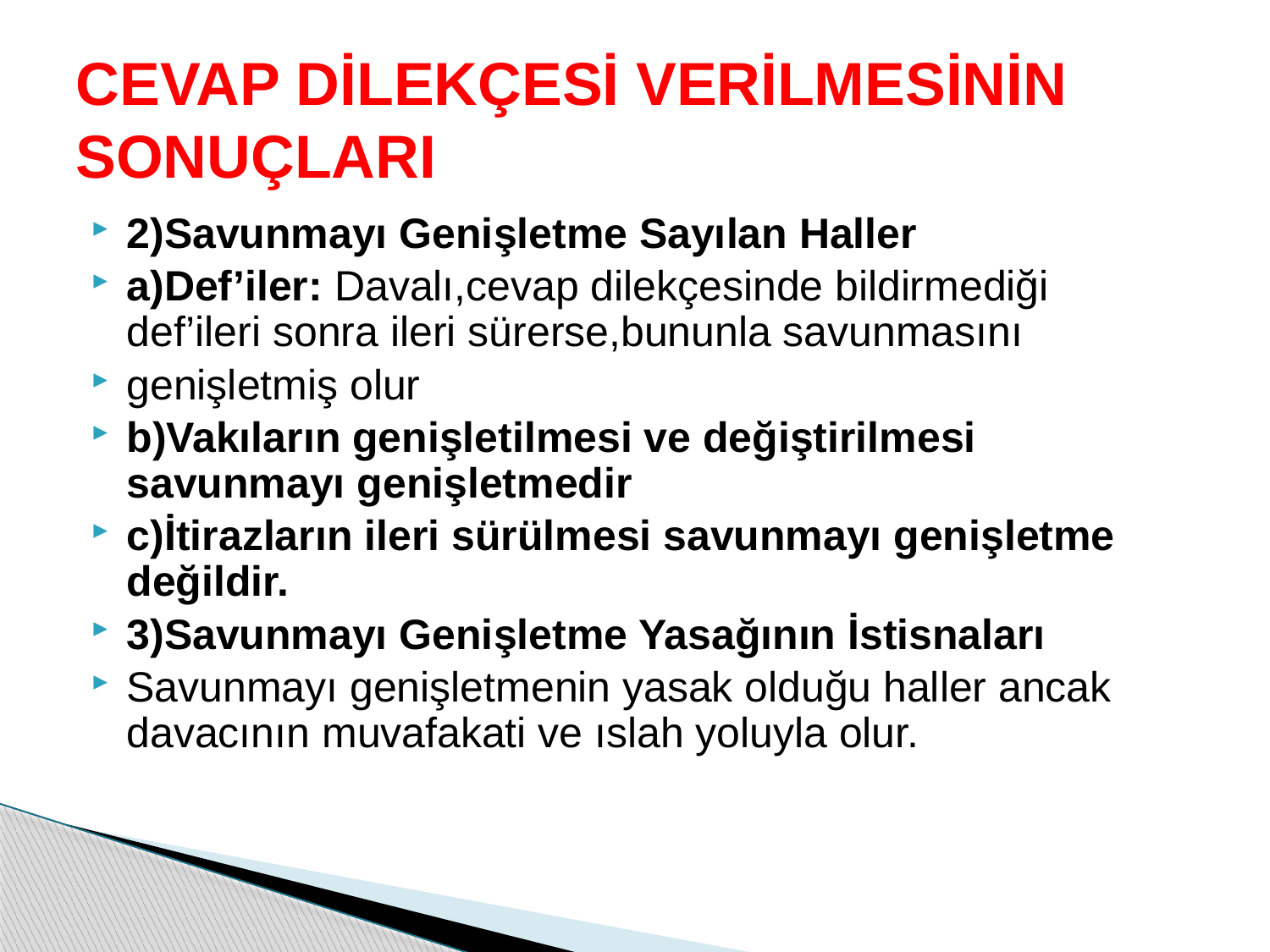

# CEVAP DİLEKÇESİ VERİLMESİNİN SONUÇLARI
2)Savunmayı Genişletme Sayılan Haller
a)Def’iler: Davalı,cevap dilekçesinde bildirmediği def’ileri sonra ileri sürerse,bununla savunmasını
genişletmiş olur
b)Vakıların genişletilmesi ve değiştirilmesi savunmayı genişletmedir
c)İtirazların ileri sürülmesi savunmayı genişletme değildir.
3)Savunmayı Genişletme Yasağının İstisnaları
Savunmayı genişletmenin yasak olduğu haller ancak davacının muvafakati ve ıslah yoluyla olur.